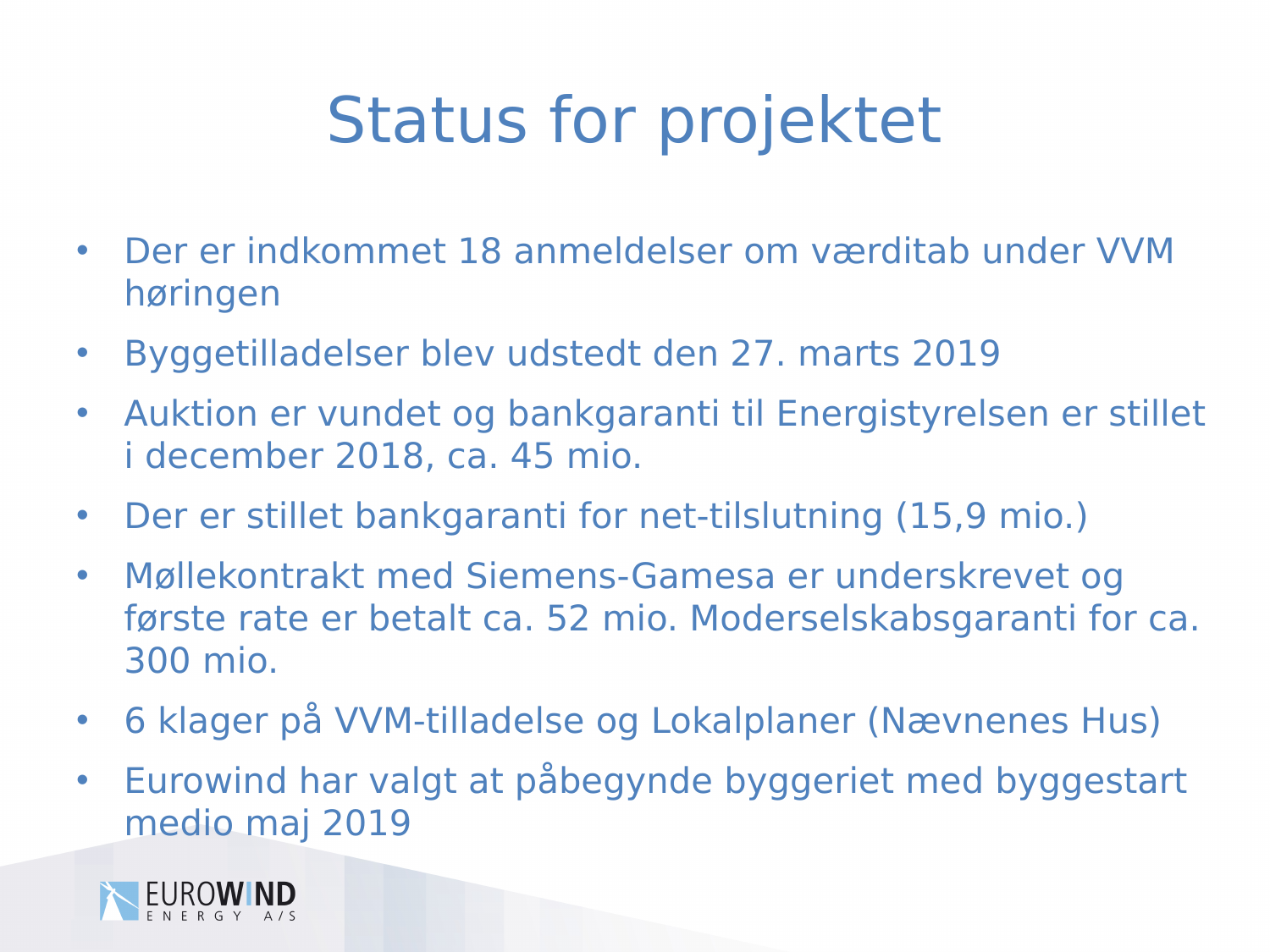

# Status for projektet
Der er indkommet 18 anmeldelser om værditab under VVM høringen
Byggetilladelser blev udstedt den 27. marts 2019
Auktion er vundet og bankgaranti til Energistyrelsen er stillet i december 2018, ca. 45 mio.
Der er stillet bankgaranti for net-tilslutning (15,9 mio.)
Møllekontrakt med Siemens-Gamesa er underskrevet og første rate er betalt ca. 52 mio. Moderselskabsgaranti for ca. 300 mio.
6 klager på VVM-tilladelse og Lokalplaner (Nævnenes Hus)
Eurowind har valgt at påbegynde byggeriet med byggestart medio maj 2019